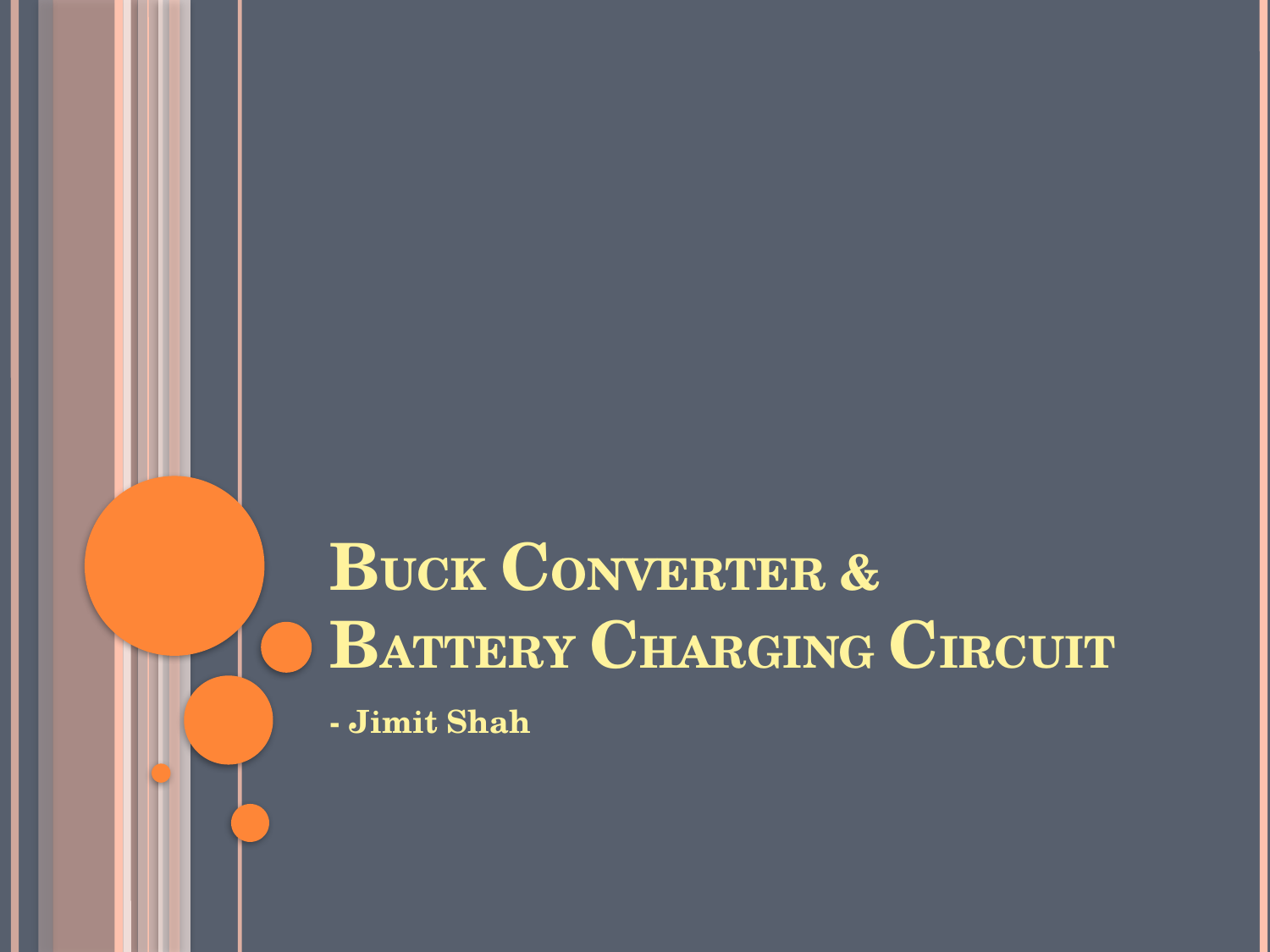

# BUCK CONVERTER & BATTERY CHARGING CIRCUIT
- Jimit Shah